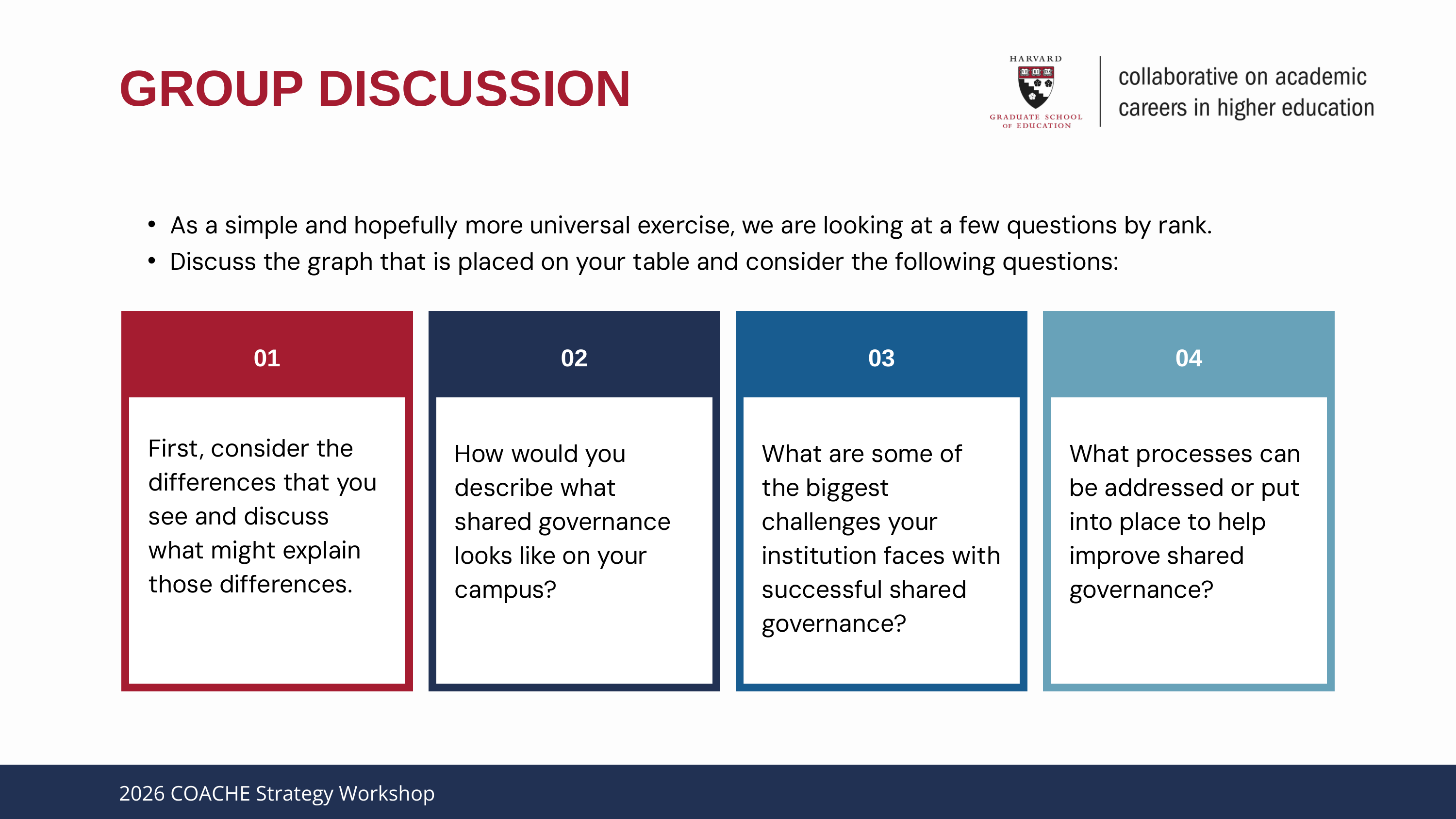

GROUP DISCUSSION

As a simple and hopefully more universal exercise, we are looking at a few questions by rank.
Discuss the graph that is placed on your table and consider the following questions:

01
02
03
04
First, consider the differences that you see and discuss what might explain those differences.
How would you describe what shared governance looks like on your campus?
What are some of the biggest challenges your institution faces with successful shared governance?
What processes can be addressed or put into place to help improve shared governance?

2026 COACHE Strategy Workshop